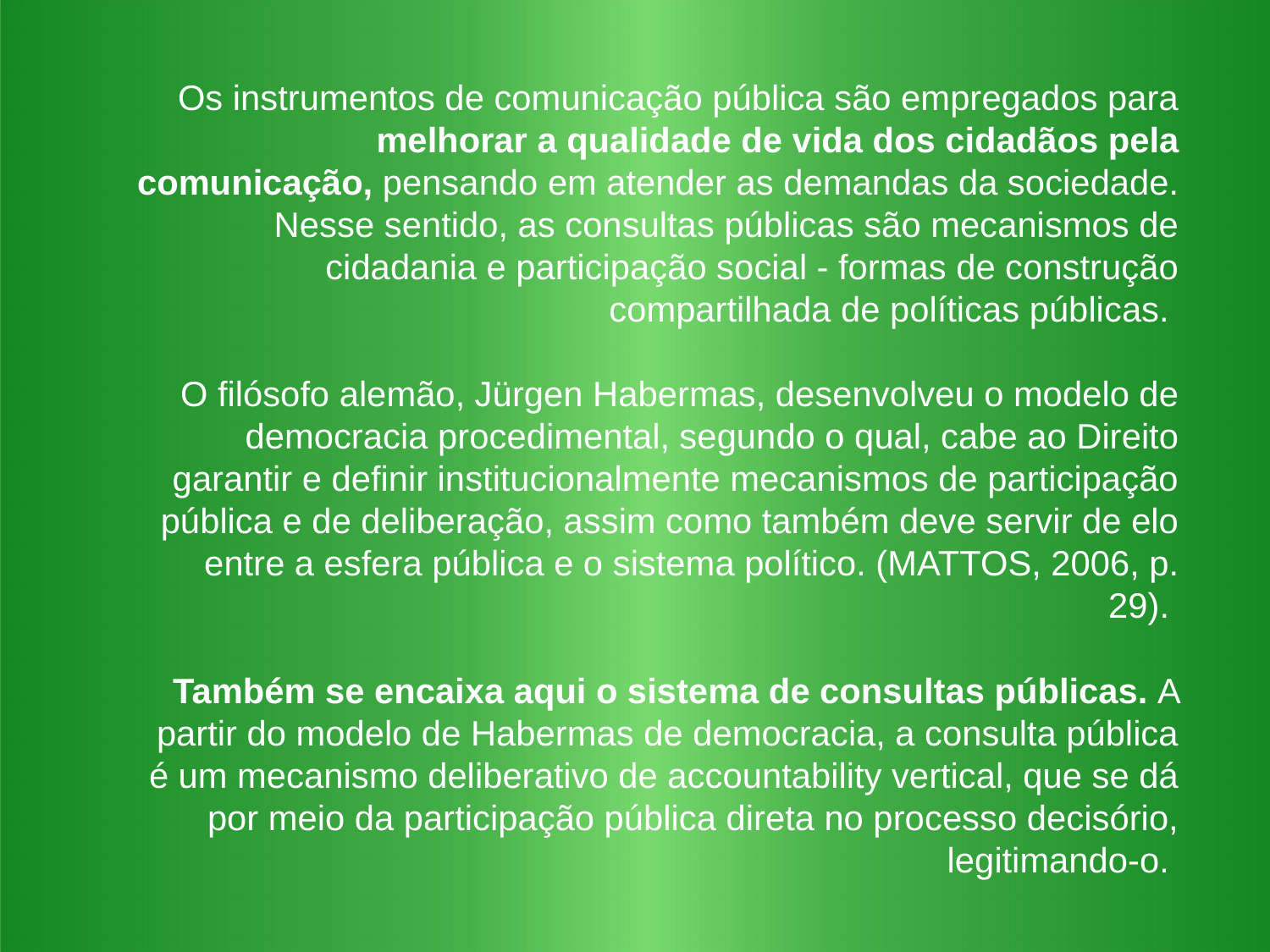

Os instrumentos de comunicação pública são empregados para melhorar a qualidade de vida dos cidadãos pela comunicação, pensando em atender as demandas da sociedade. Nesse sentido, as consultas públicas são mecanismos de cidadania e participação social - formas de construção compartilhada de políticas públicas.

O filósofo alemão, Jürgen Habermas, desenvolveu o modelo de democracia procedimental, segundo o qual, cabe ao Direito garantir e definir institucionalmente mecanismos de participação pública e de deliberação, assim como também deve servir de elo entre a esfera pública e o sistema político. (MATTOS, 2006, p. 29).

Também se encaixa aqui o sistema de consultas públicas. A partir do modelo de Habermas de democracia, a consulta pública é um mecanismo deliberativo de accountability vertical, que se dá por meio da participação pública direta no processo decisório, legitimando-o.